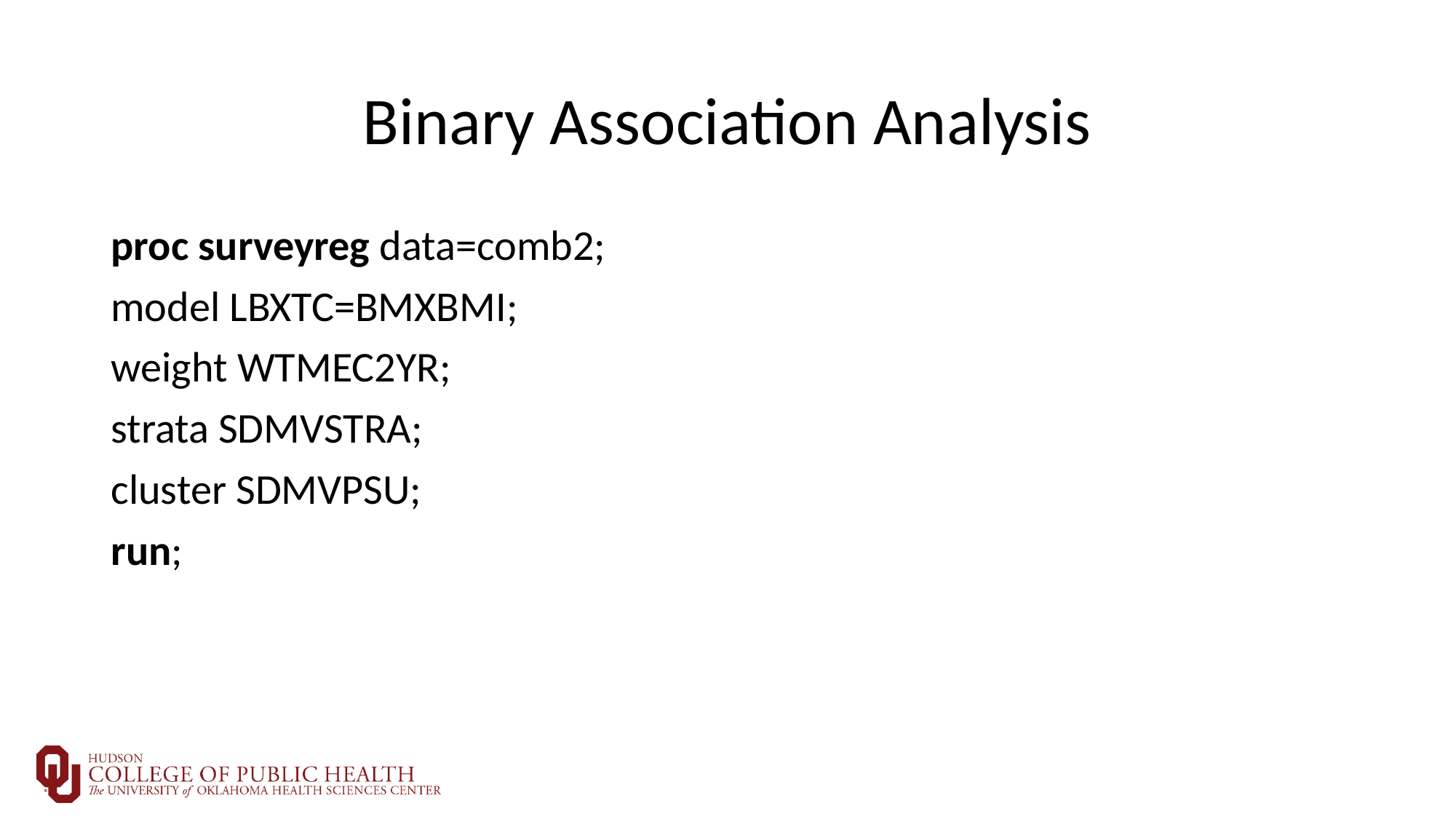

# Binary Association Analysis
proc surveyreg data=comb2;
model LBXTC=BMXBMI;
weight WTMEC2YR;
strata SDMVSTRA;
cluster SDMVPSU;
run;